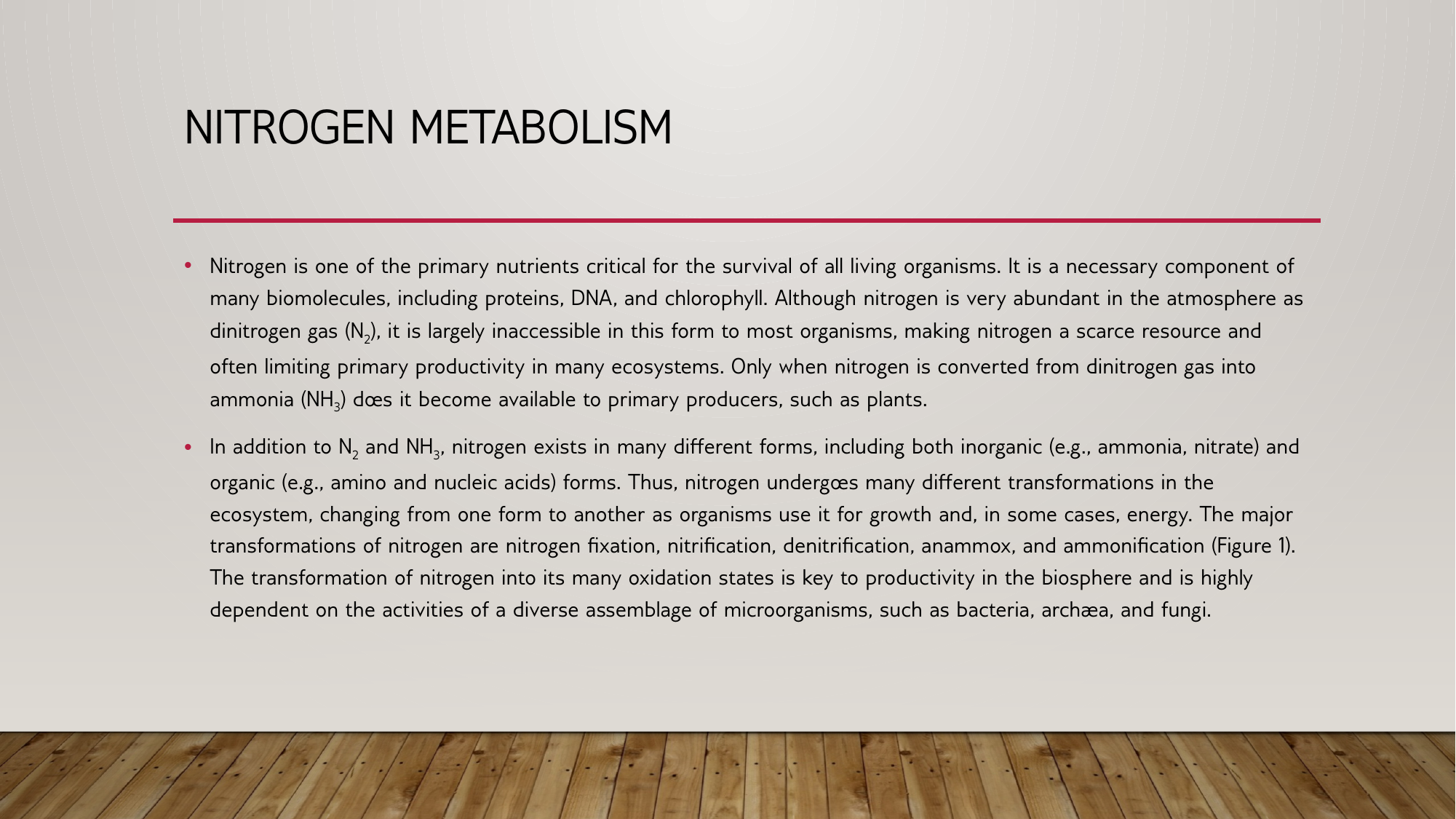

# Nitrogen Metabolism
Nitrogen is one of the primary nutrients critical for the survival of all living organisms. It is a necessary component of many biomolecules, including proteins, DNA, and chlorophyll. Although nitrogen is very abundant in the atmosphere as dinitrogen gas (N2), it is largely inaccessible in this form to most organisms, making nitrogen a scarce resource and often limiting primary productivity in many ecosystems. Only when nitrogen is converted from dinitrogen gas into ammonia (NH3) does it become available to primary producers, such as plants.
In addition to N2 and NH3, nitrogen exists in many different forms, including both inorganic (e.g., ammonia, nitrate) and organic (e.g., amino and nucleic acids) forms. Thus, nitrogen undergoes many different transformations in the ecosystem, changing from one form to another as organisms use it for growth and, in some cases, energy. The major transformations of nitrogen are nitrogen fixation, nitrification, denitrification, anammox, and ammonification (Figure 1). The transformation of nitrogen into its many oxidation states is key to productivity in the biosphere and is highly dependent on the activities of a diverse assemblage of microorganisms, such as bacteria, archaea, and fungi.